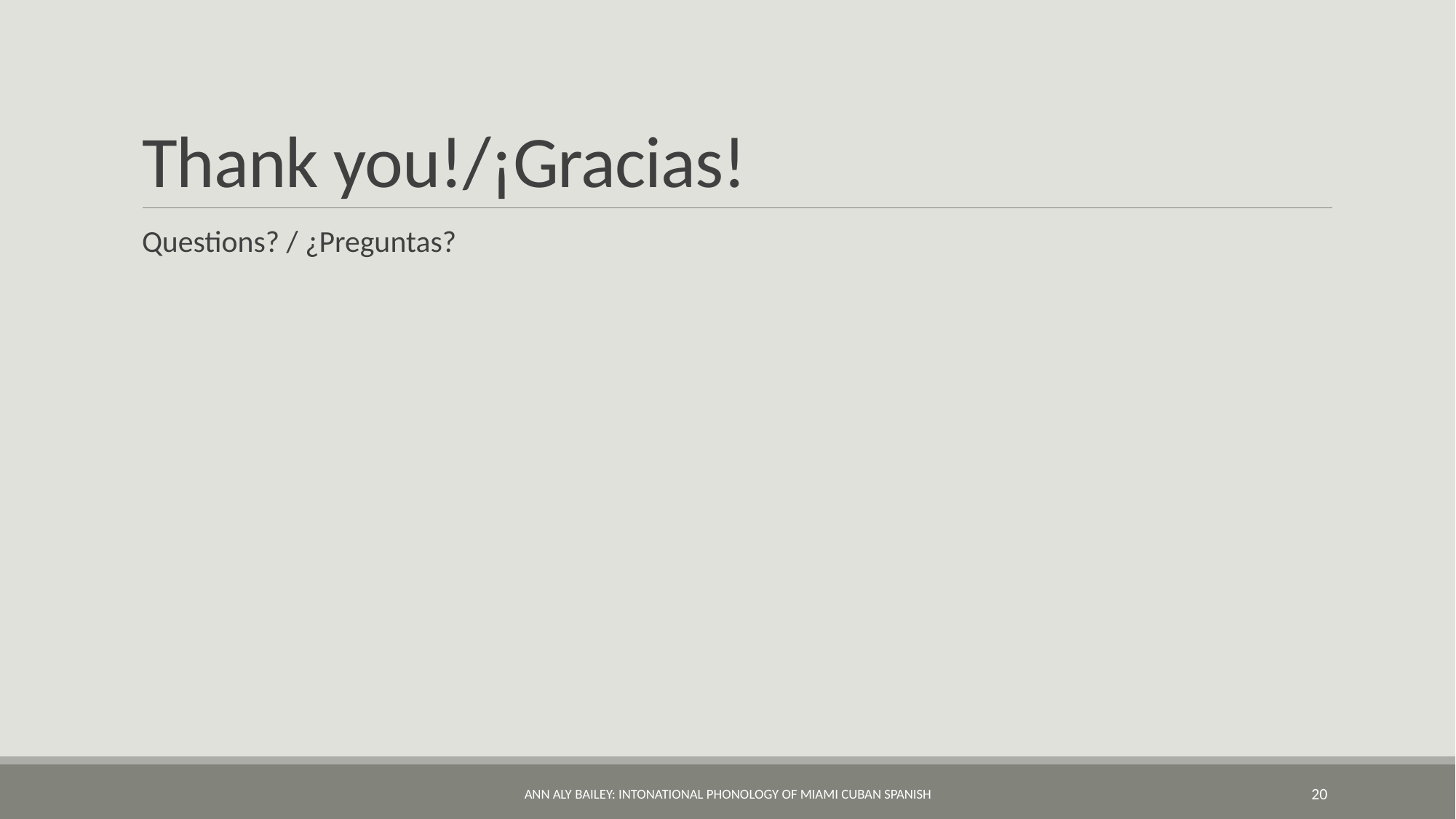

# Thank you!/¡Gracias!
Questions? / ¿Preguntas?
Ann Aly Bailey: Intonational Phonology of Miami Cuban Spanish
20